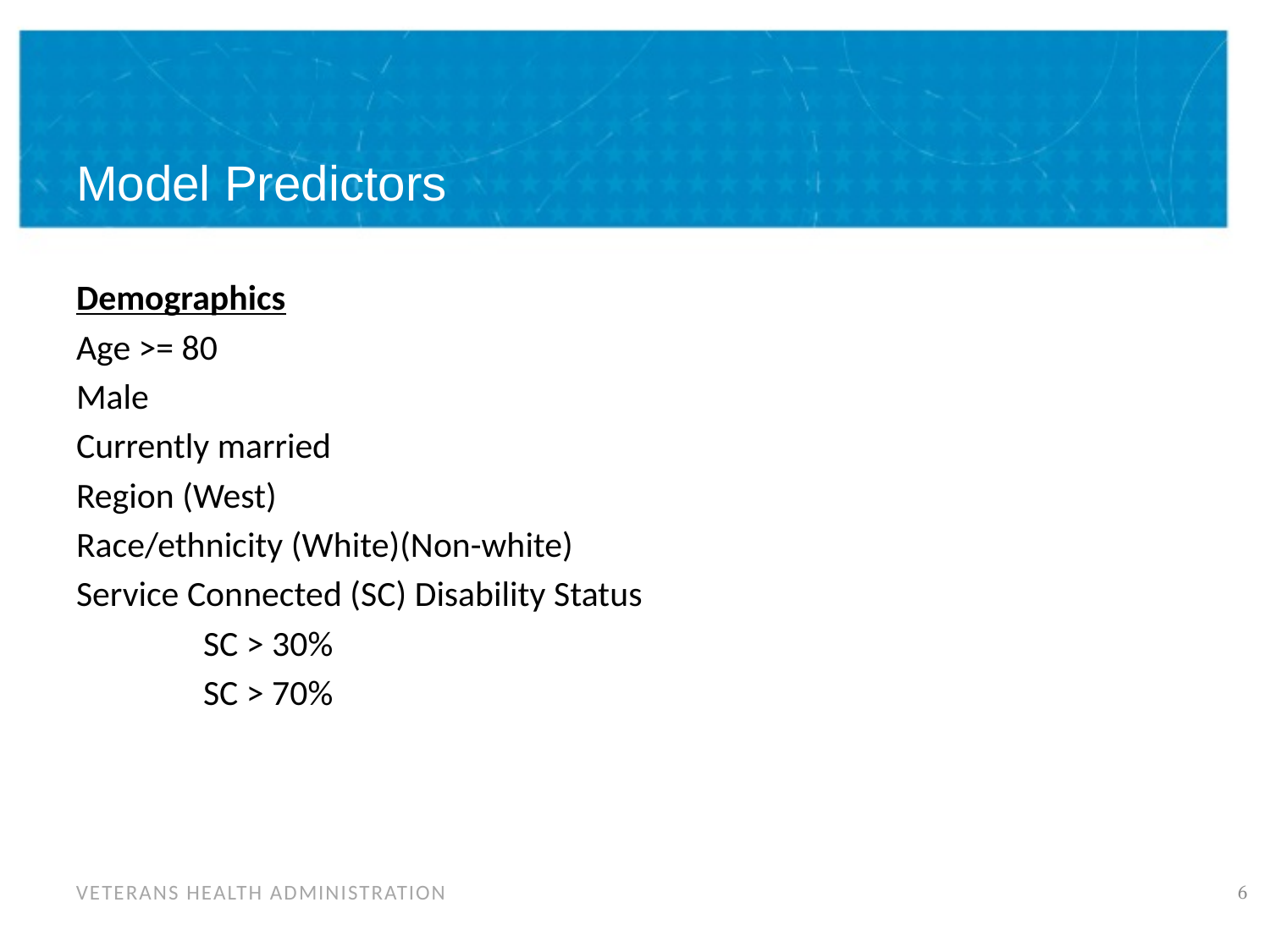

# Model Predictors
Demographics
Age >= 80
Male
Currently married
Region (West)
Race/ethnicity (White)(Non-white)
Service Connected (SC) Disability Status
	SC > 30%
	SC > 70%

6